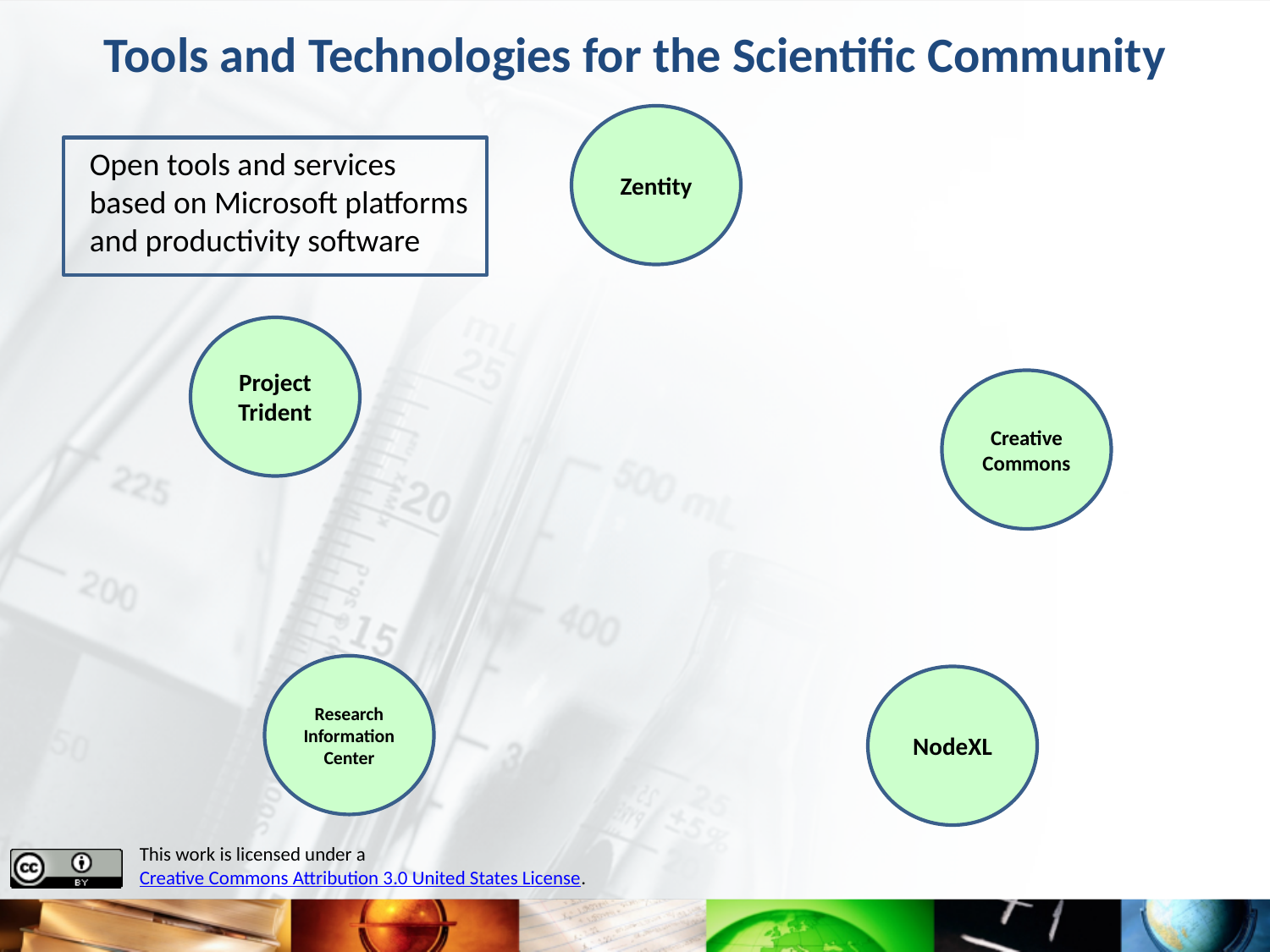

# Tools and Technologies for the Scientific Community
Zentity

Open tools and services
based on Microsoft platforms
and productivity software

Project Trident
Creative Commons
Research Information Center
NodeXL